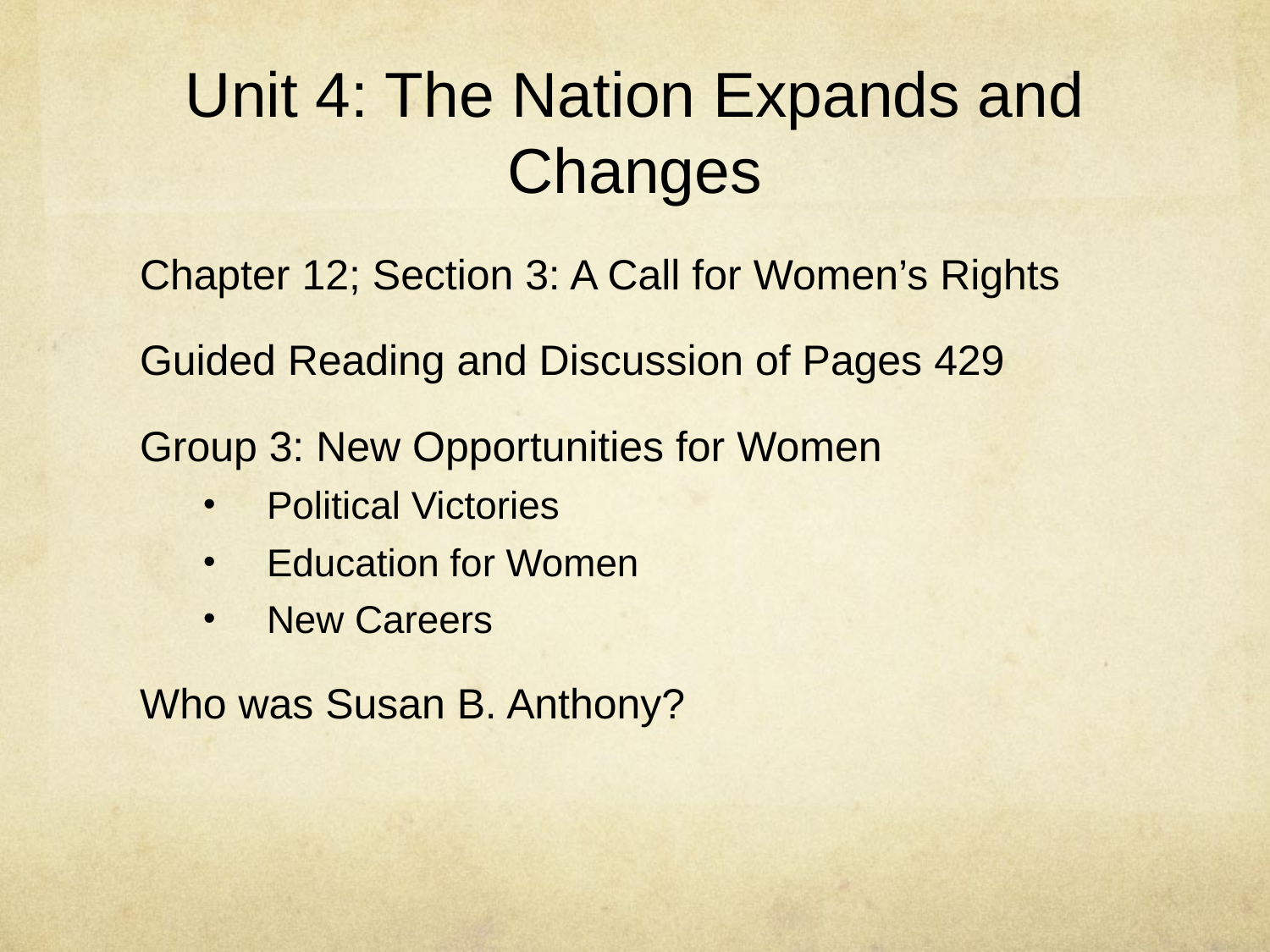

# Unit 4: The Nation Expands and Changes
Chapter 12; Section 3: A Call for Women’s Rights
Guided Reading and Discussion of Pages 429
Group 3: New Opportunities for Women
Political Victories
Education for Women
New Careers
Who was Susan B. Anthony?